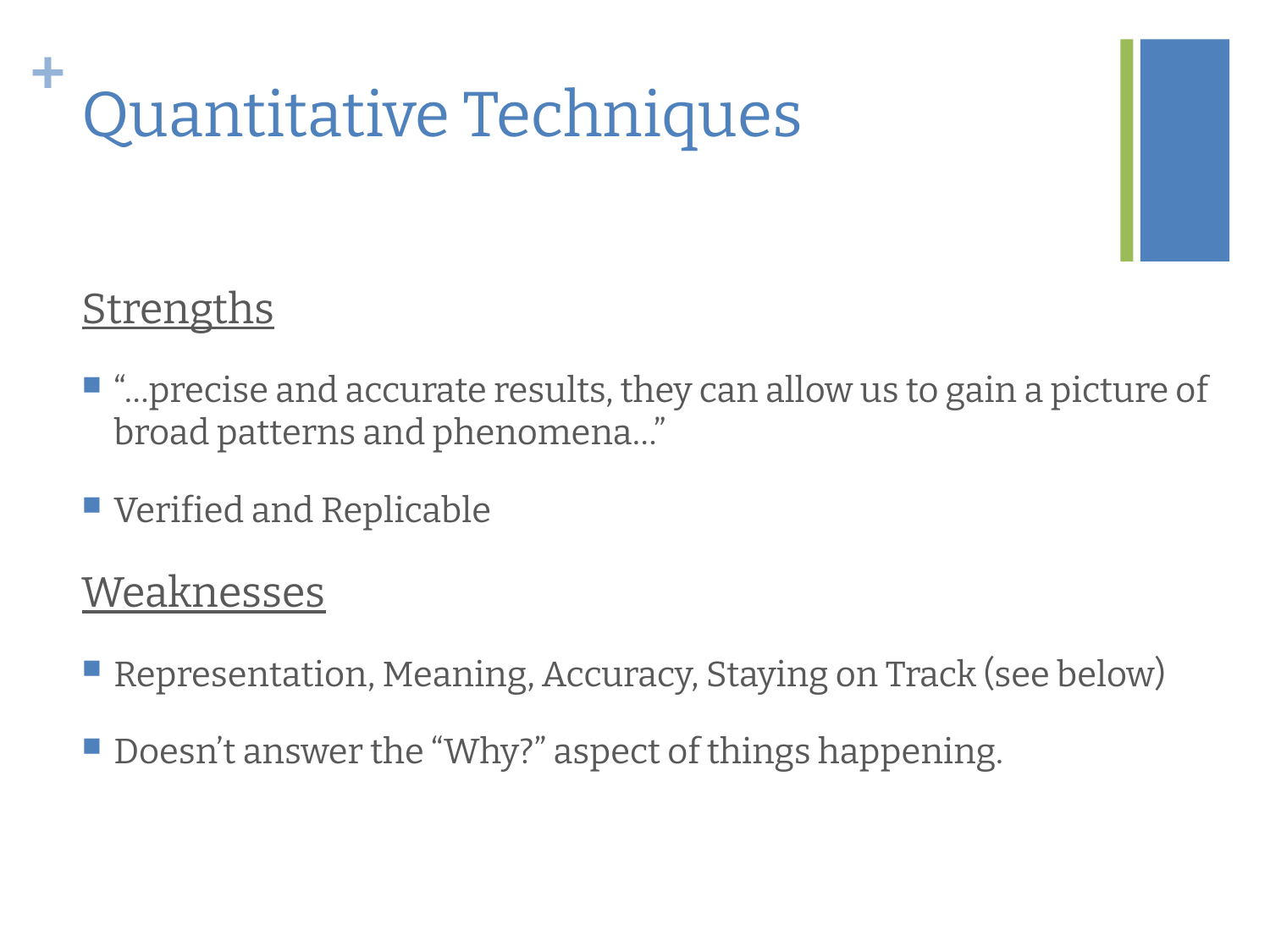

# Quantitative Techniques
Strengths
“…precise and accurate results, they can allow us to gain a picture of broad patterns and phenomena…”
Verified and Replicable
Weaknesses
Representation, Meaning, Accuracy, Staying on Track (see below)
Doesn’t answer the “Why?” aspect of things happening.